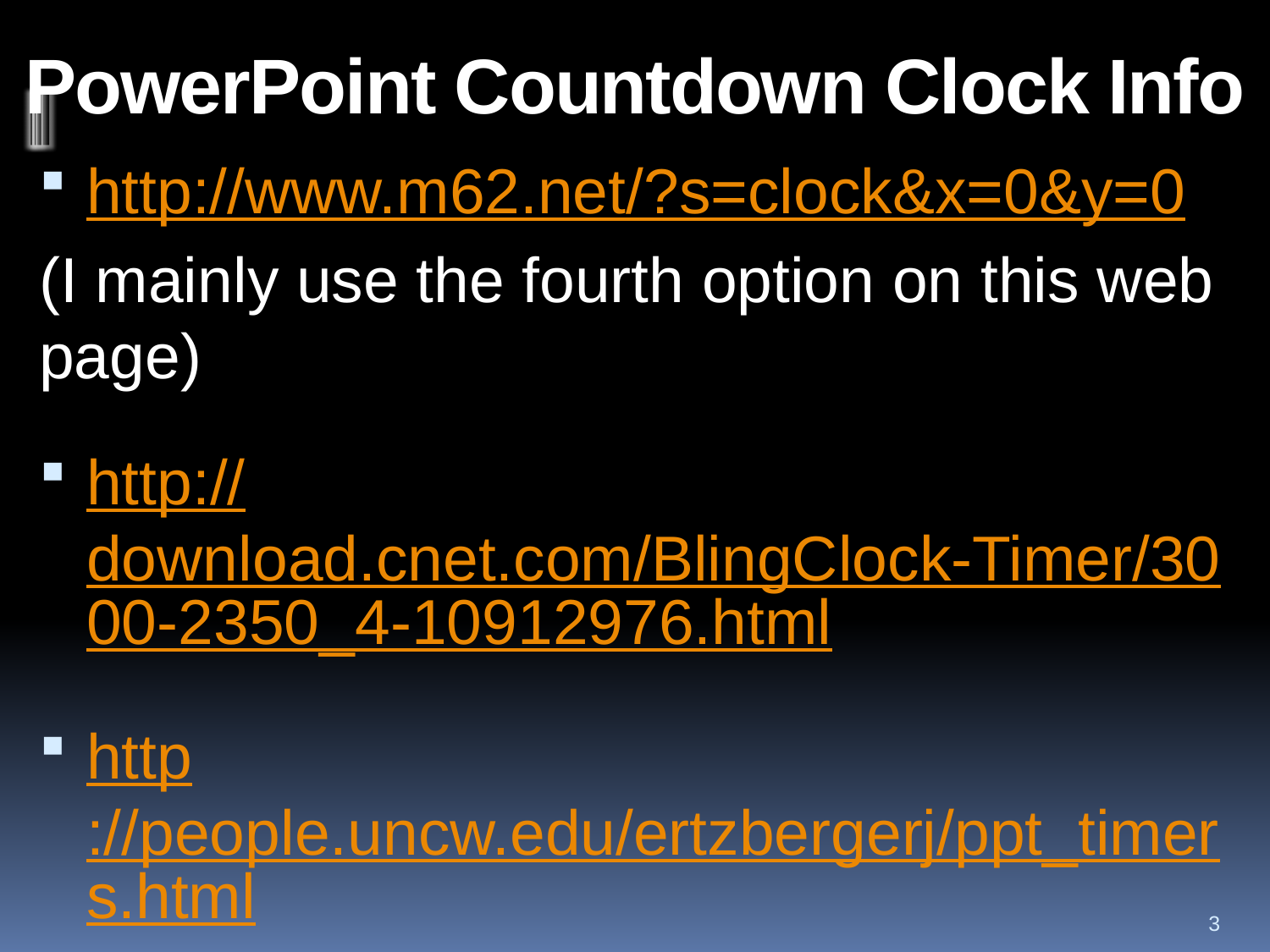

# PowerPoint Countdown Clock Info
http://www.m62.net/?s=clock&x=0&y=0
(I mainly use the fourth option on this web page)

http://download.cnet.com/BlingClock-Timer/3000-2350_4-10912976.html

http://people.uncw.edu/ertzbergerj/ppt_timers.html

3